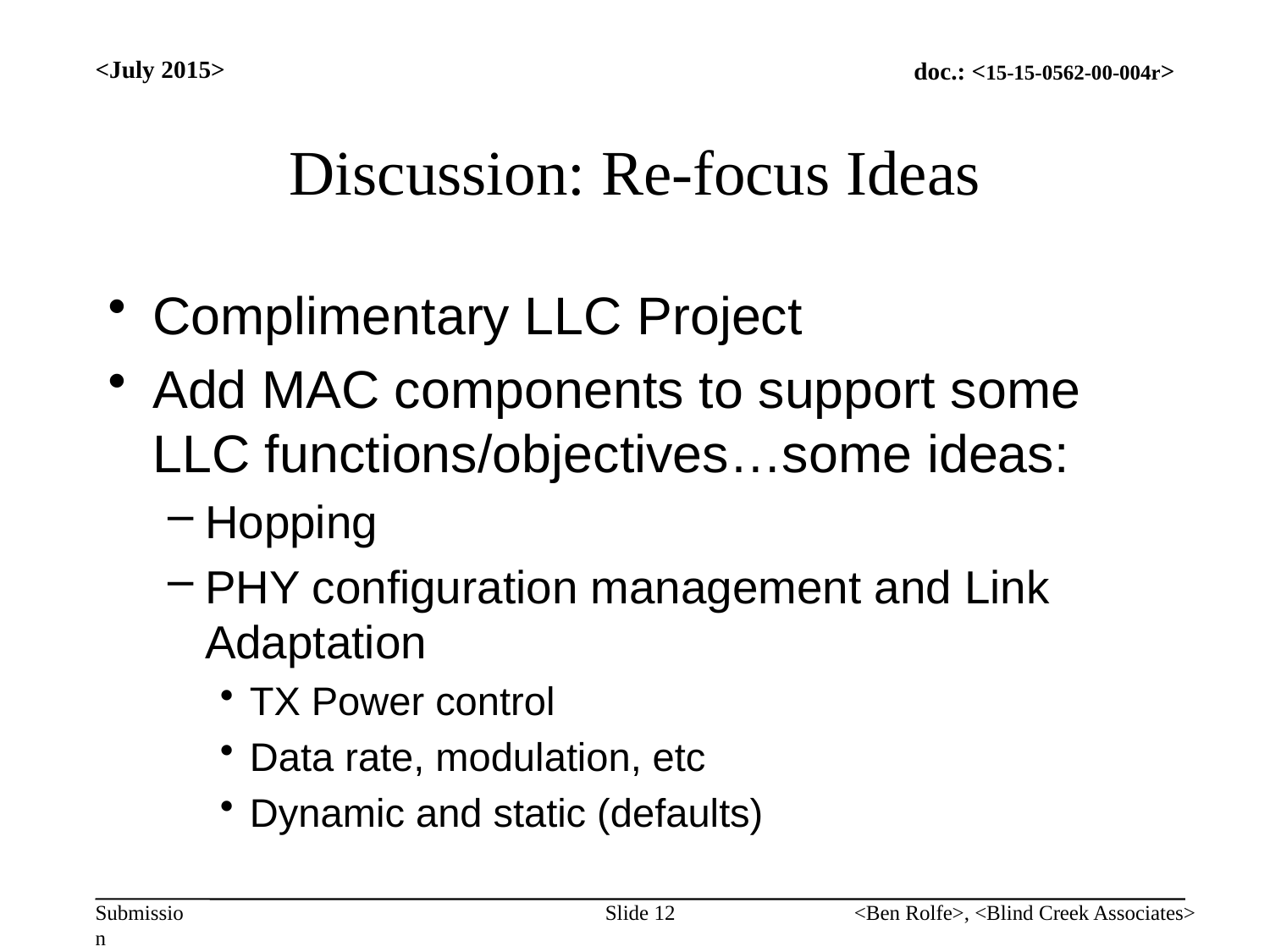

<July 2015>
# Discussion: Re-focus Ideas
Complimentary LLC Project
Add MAC components to support some LLC functions/objectives…some ideas:
Hopping
PHY configuration management and Link Adaptation
TX Power control
Data rate, modulation, etc
Dynamic and static (defaults)

Slide 12
<Ben Rolfe>, <Blind Creek Associates>